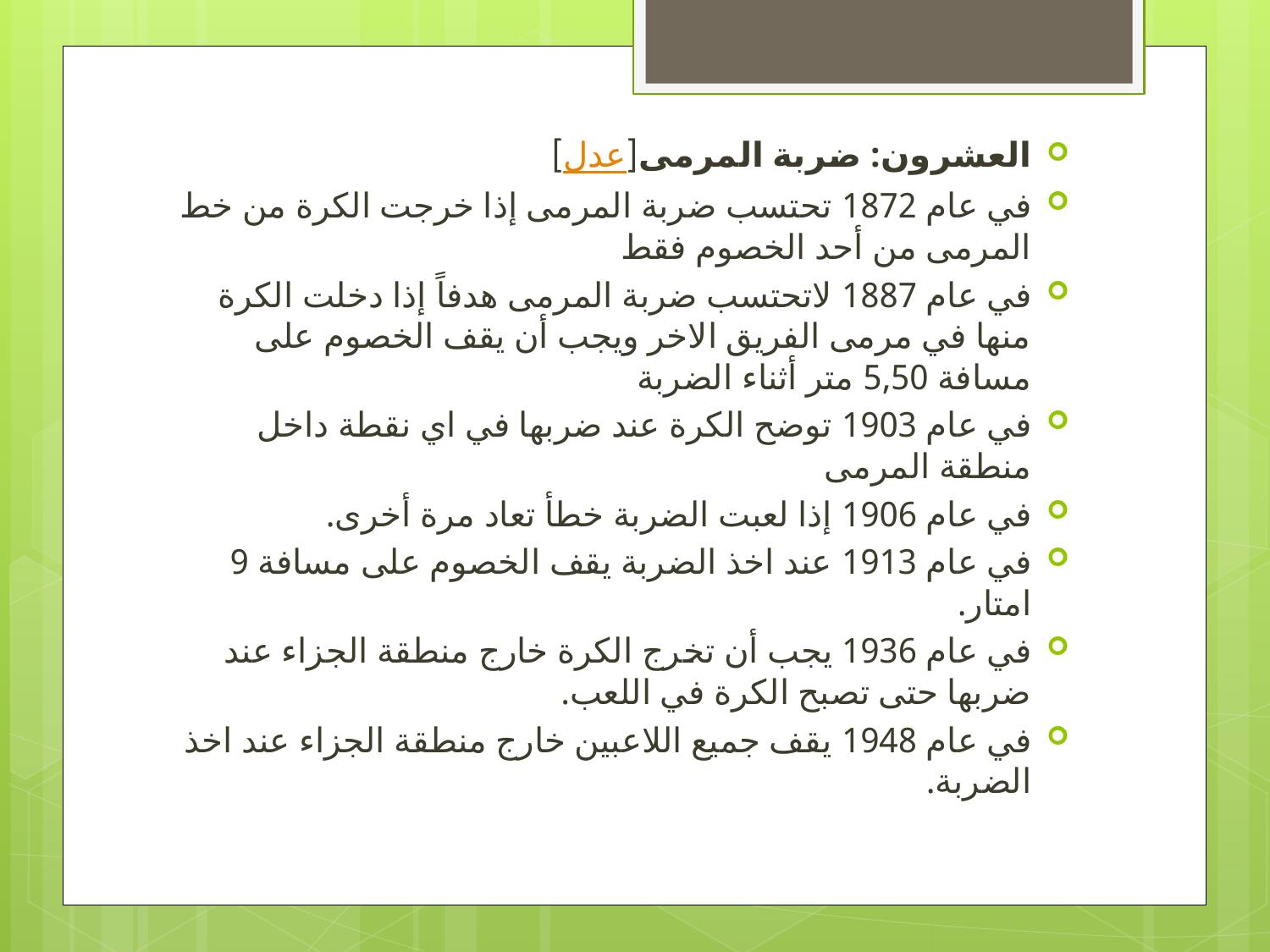

العشرون: ضربة المرمى[عدل]
في عام 1872 تحتسب ضربة المرمى إذا خرجت الكرة من خط المرمى من أحد الخصوم فقط
في عام 1887 لاتحتسب ضربة المرمى هدفاً إذا دخلت الكرة منها في مرمى الفريق الاخر ويجب أن يقف الخصوم على مسافة 5,50 متر أثناء الضربة
في عام 1903 توضح الكرة عند ضربها في اي نقطة داخل منطقة المرمى
في عام 1906 إذا لعبت الضربة خطأ تعاد مرة أخرى.
في عام 1913 عند اخذ الضربة يقف الخصوم على مسافة 9 امتار.
في عام 1936 يجب أن تخرج الكرة خارج منطقة الجزاء عند ضربها حتى تصبح الكرة في اللعب.
في عام 1948 يقف جميع اللاعبين خارج منطقة الجزاء عند اخذ الضربة.